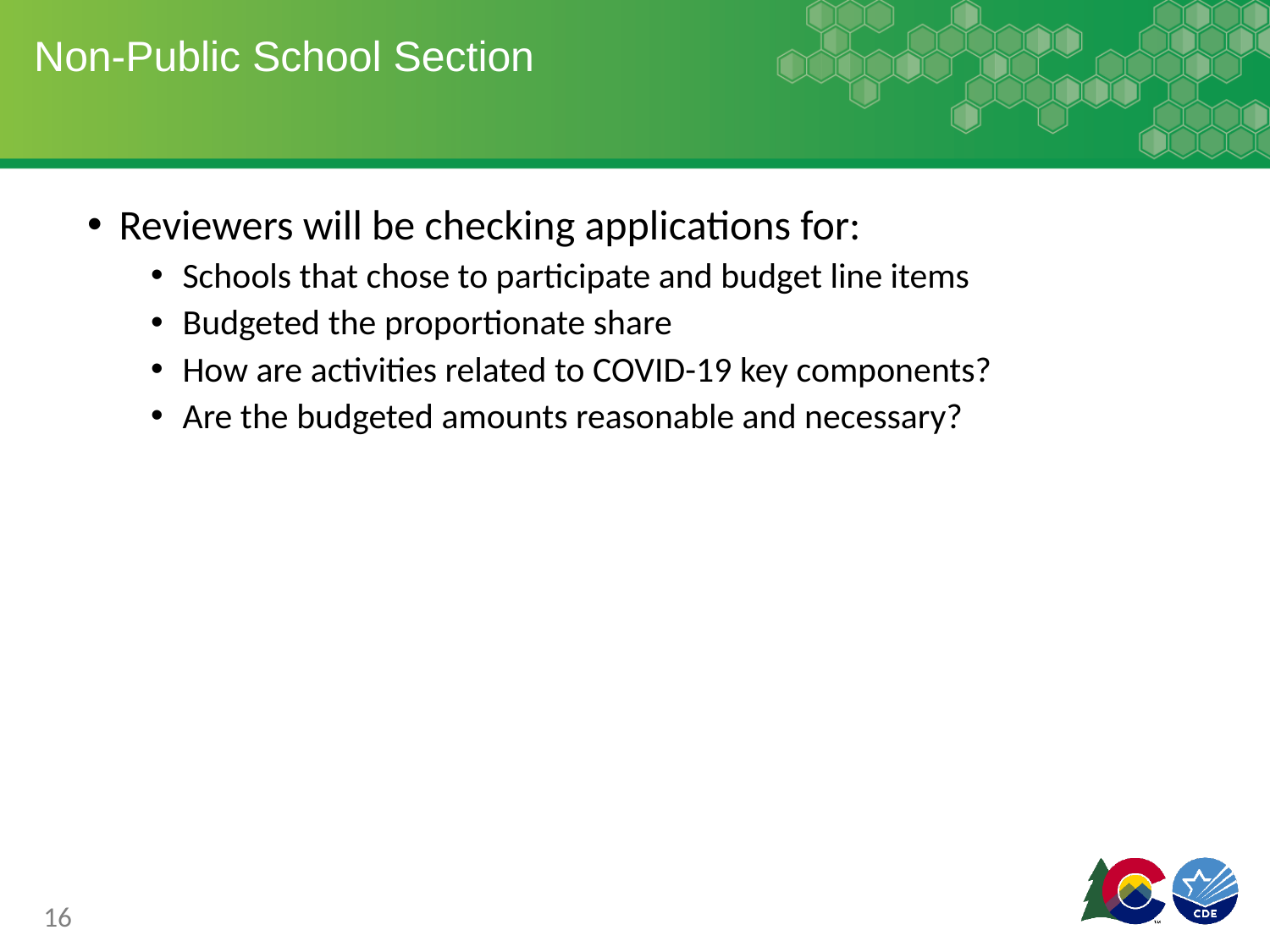

# Non-Public School Section
Reviewers will be checking applications for:
Schools that chose to participate and budget line items
Budgeted the proportionate share
How are activities related to COVID-19 key components?
Are the budgeted amounts reasonable and necessary?

16